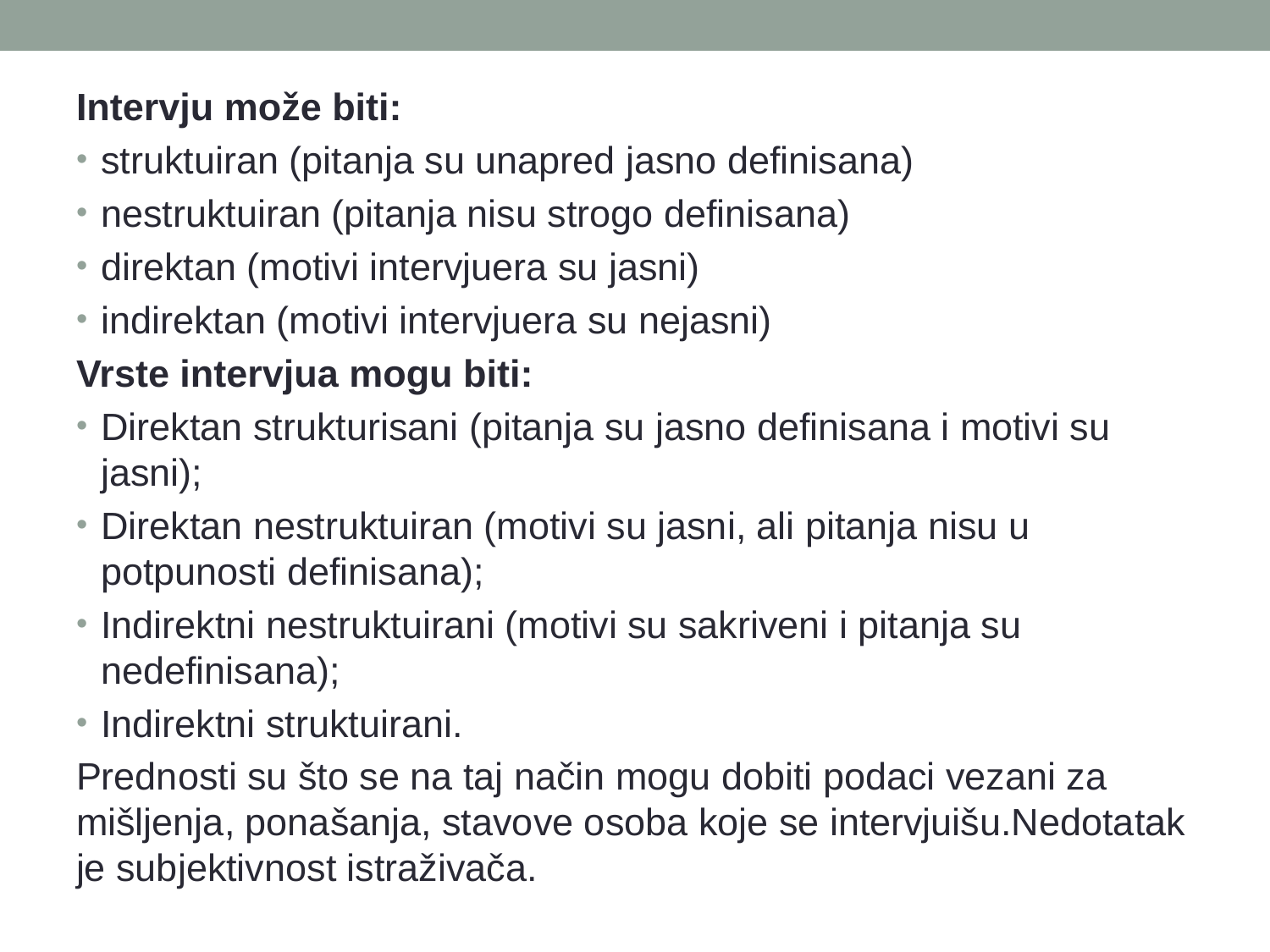

#
Intervju može biti:
struktuiran (pitanja su unapred jasno definisana)
nestruktuiran (pitanja nisu strogo definisana)
direktan (motivi intervjuera su jasni)
indirektan (motivi intervjuera su nejasni)
Vrste intervjua mogu biti:
Direktan strukturisani (pitanja su jasno definisana i motivi su jasni);
Direktan nestruktuiran (motivi su jasni, ali pitanja nisu u potpunosti definisana);
Indirektni nestruktuirani (motivi su sakriveni i pitanja su nedefinisana);
Indirektni struktuirani.
Prednosti su što se na taj način mogu dobiti podaci vezani za mišljenja, ponašanja, stavove osoba koje se intervjuišu.Nedotatak je subjektivnost istraživača.